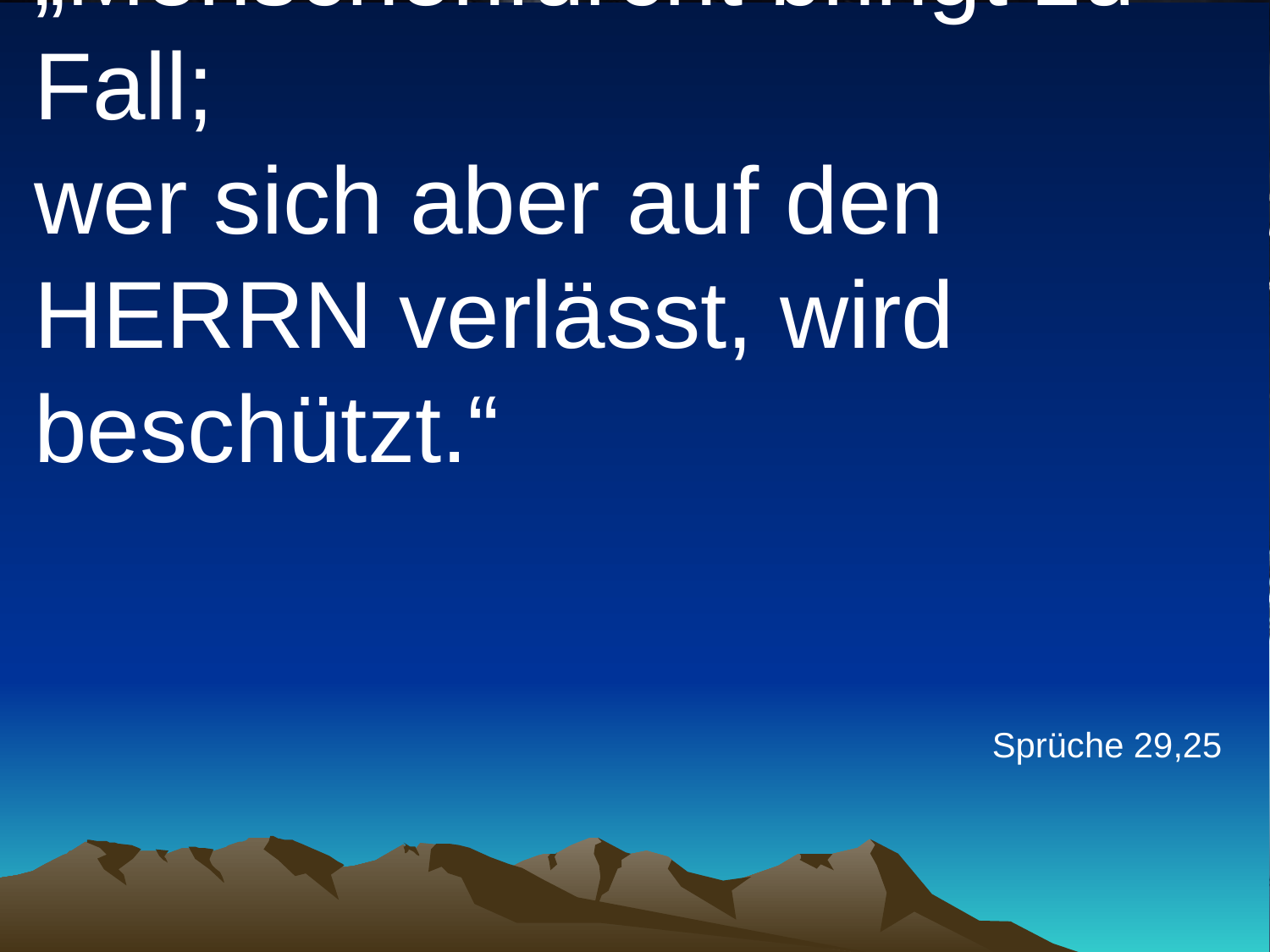

# „Menschenfurcht bringt zu Fall; wer sich aber auf den HERRN verlässt, wird beschützt.“
Sprüche 29,25